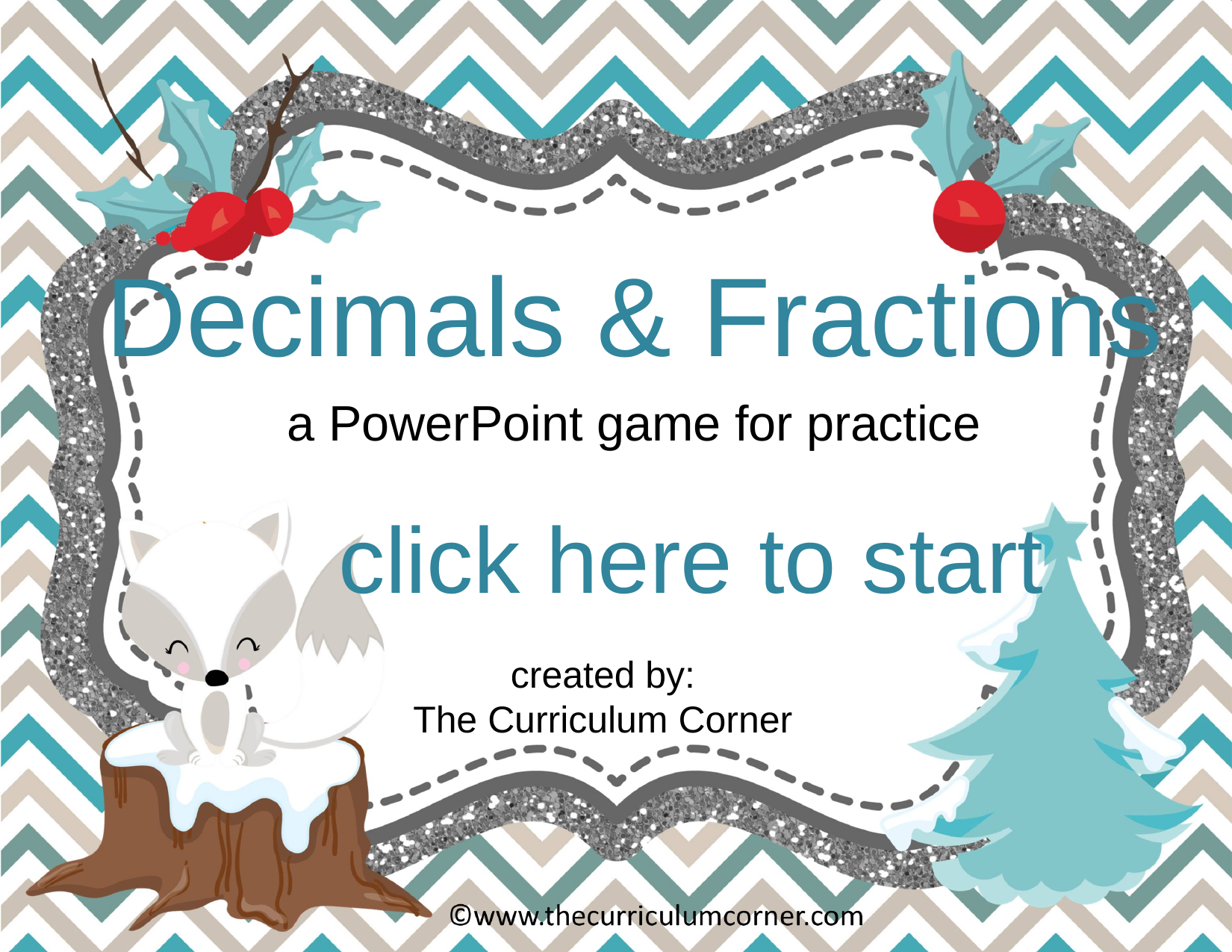

Decimals & Fractions
a PowerPoint game for practice
click here to start
created by:
The Curriculum Corner